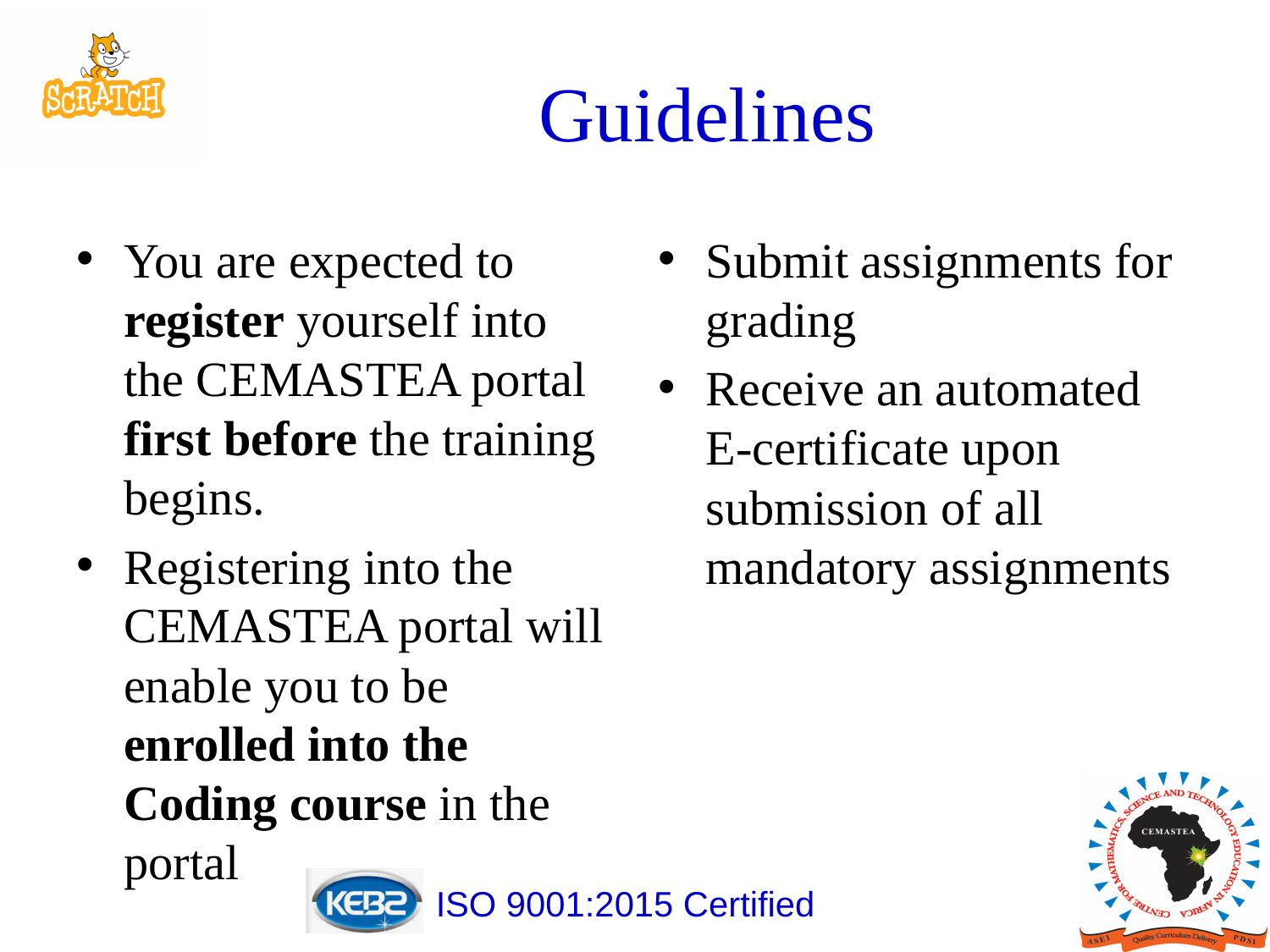

# Guidelines
You are expected to register yourself into the CEMASTEA portal first before the training begins.
Registering into the CEMASTEA portal will enable you to be enrolled into the Coding course in the portal

Submit assignments for grading
Receive an automated E-certificate upon submission of all mandatory assignments